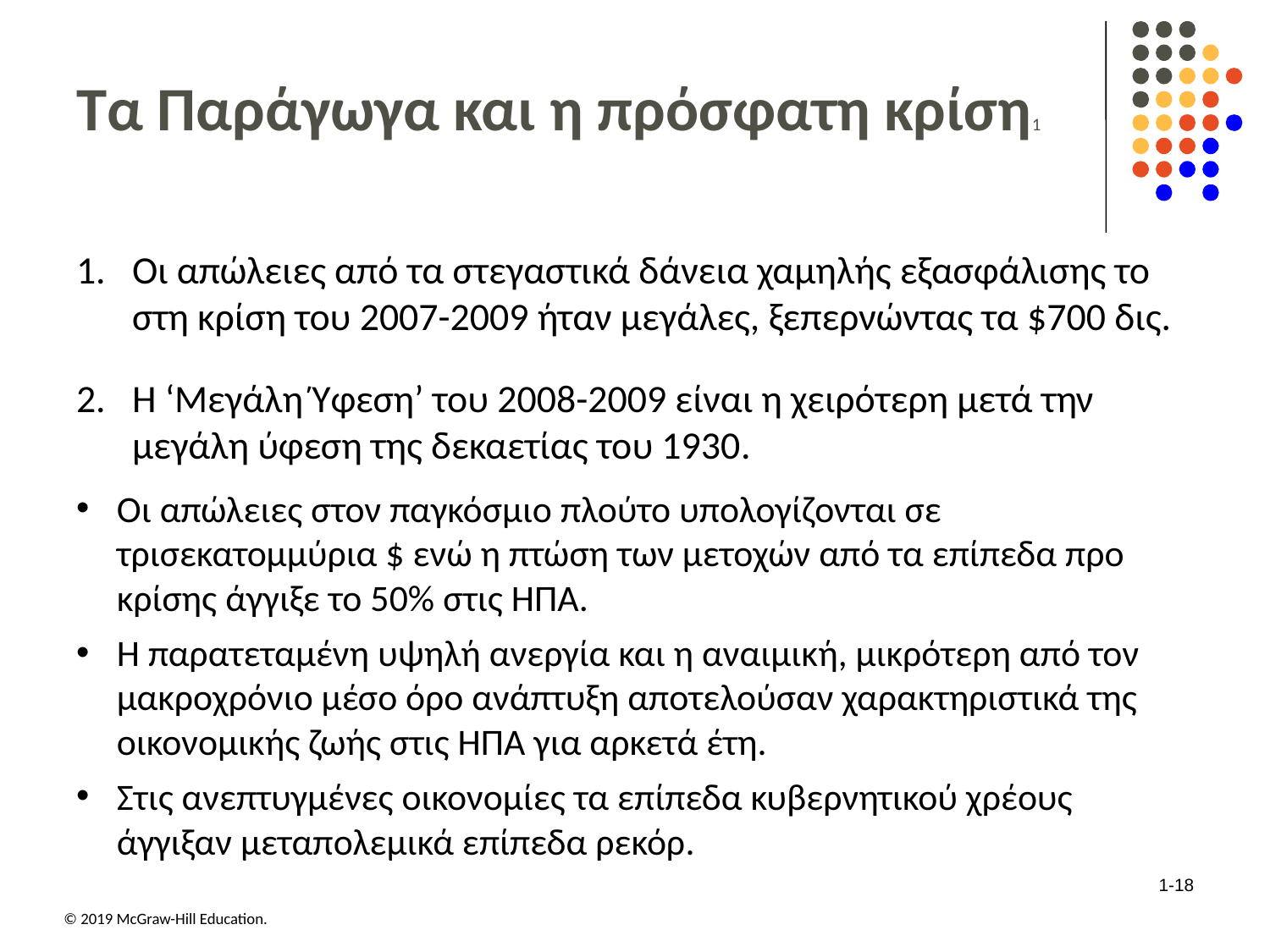

# Τα Παράγωγα και η πρόσφατη κρίση1
Οι απώλειες από τα στεγαστικά δάνεια χαμηλής εξασφάλισης το στη κρίση του 2007-2009 ήταν μεγάλες, ξεπερνώντας τα $700 δις.
H ‘Μεγάλη Ύφεση’ του 2008-2009 είναι η χειρότερη μετά την μεγάλη ύφεση της δεκαετίας του 1930.
Οι απώλειες στον παγκόσμιο πλούτο υπολογίζονται σε τρισεκατομμύρια $ ενώ η πτώση των μετοχών από τα επίπεδα προ κρίσης άγγιξε το 50% στις ΗΠΑ.
Η παρατεταμένη υψηλή ανεργία και η αναιμική, μικρότερη από τον μακροχρόνιο μέσο όρο ανάπτυξη αποτελούσαν χαρακτηριστικά της οικονομικής ζωής στις ΗΠΑ για αρκετά έτη.
Στις ανεπτυγμένες οικονομίες τα επίπεδα κυβερνητικού χρέους άγγιξαν μεταπολεμικά επίπεδα ρεκόρ.
1-18